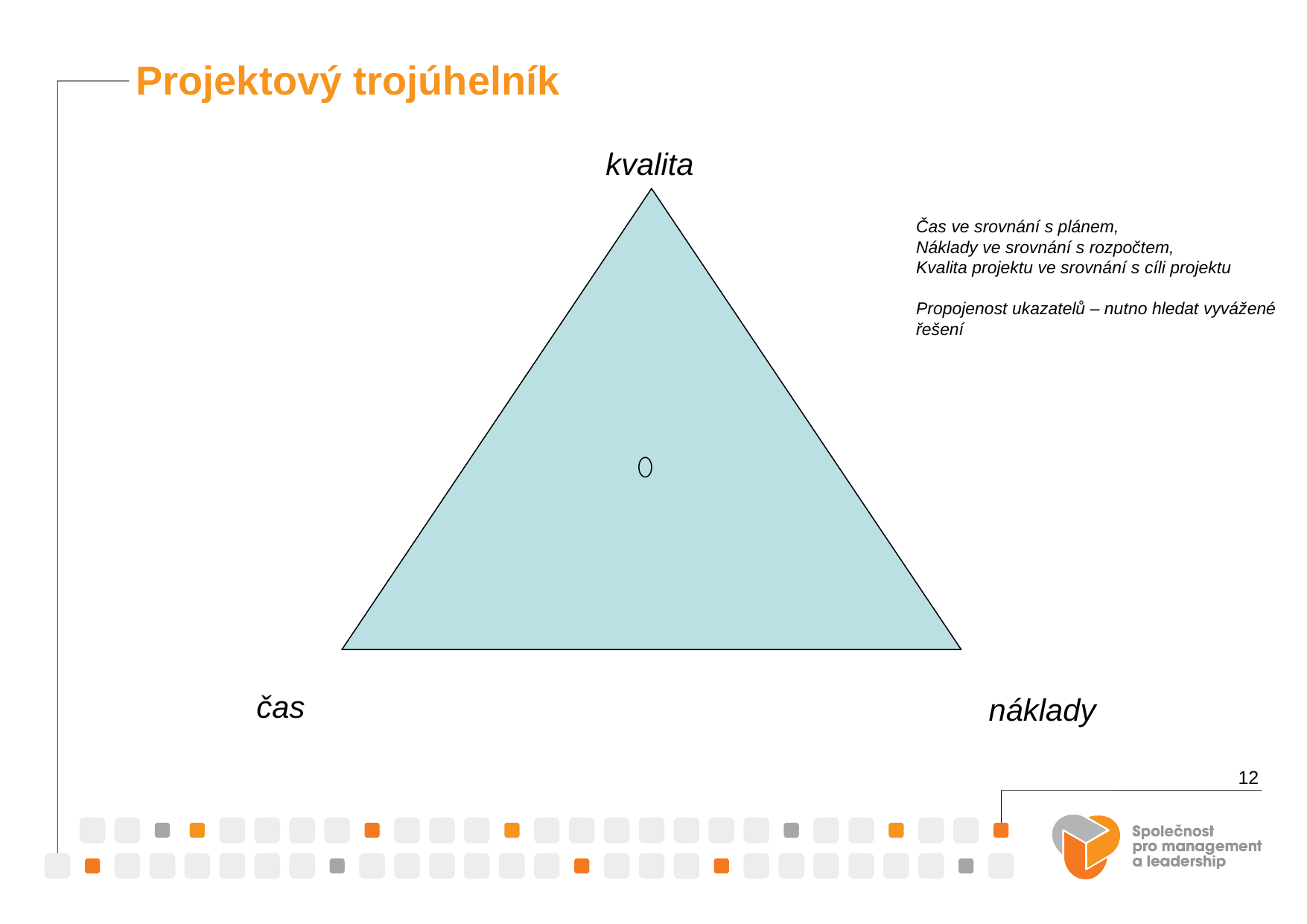

Projektový trojúhelník

kvalita

Čas ve srovnání s plánem,
Náklady ve srovnání s rozpočtem,
Kvalita projektu ve srovnání s cíli projektu

Propojenost ukazatelů – nutno hledat vyvážené
řešení

čas
náklady
12